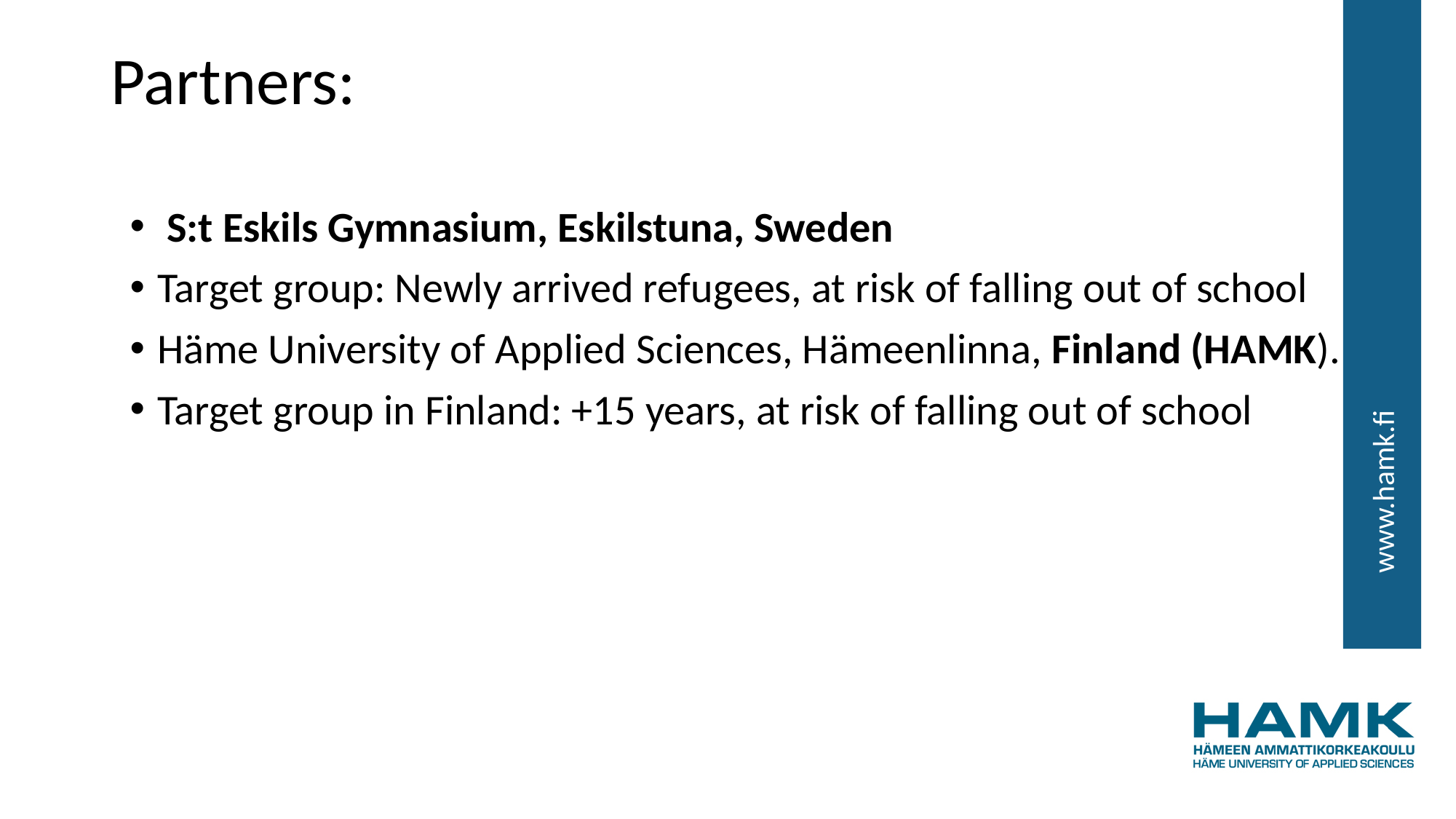

# Partners:
 S:t Eskils Gymnasium, Eskilstuna, Sweden
Target group: Newly arrived refugees, at risk of falling out of school
Häme University of Applied Sciences, Hämeenlinna, Finland (HAMK).
Target group in Finland: +15 years, at risk of falling out of school